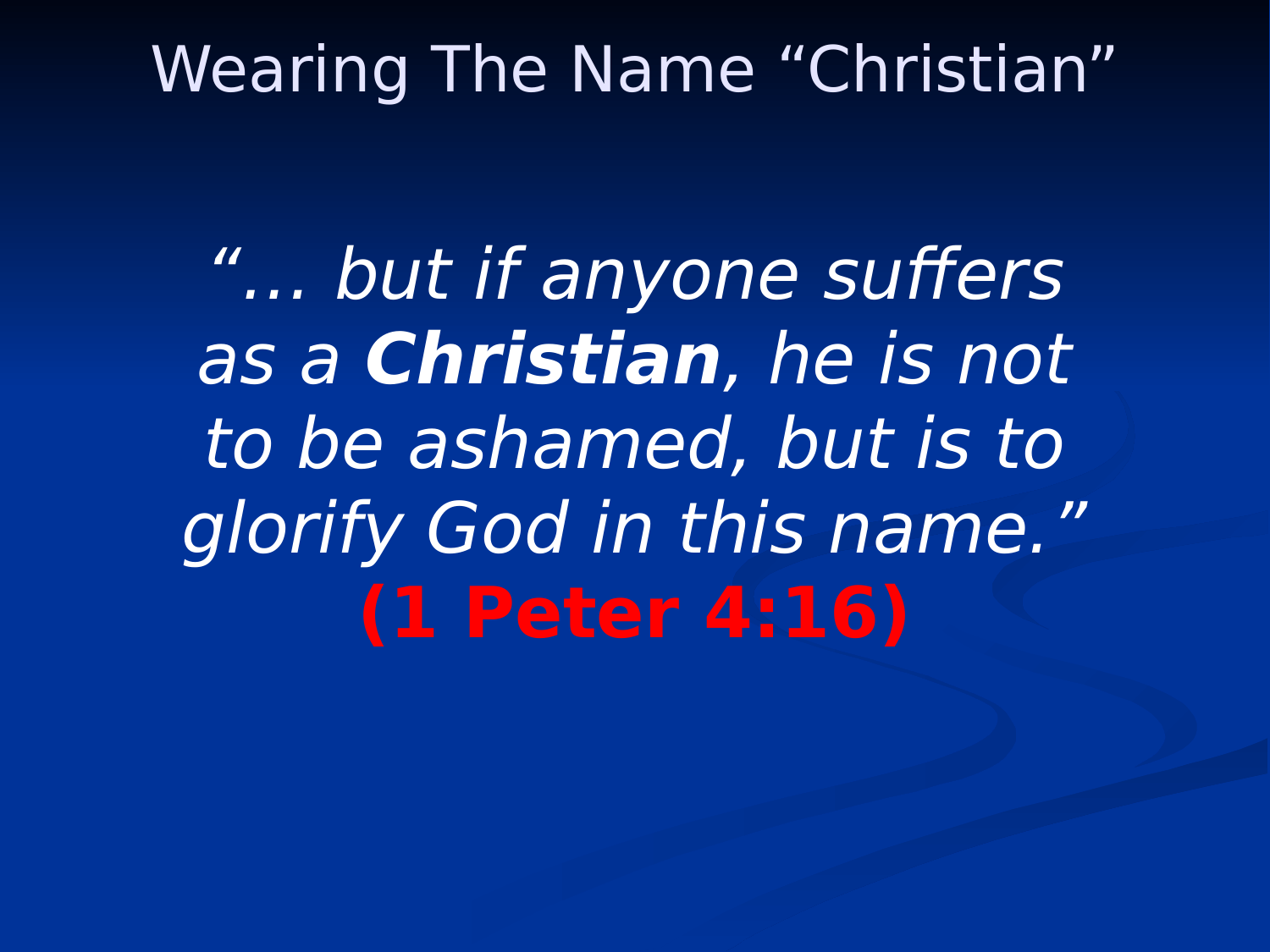

# Wearing The Name “Christian”
“… but if anyone suffers as a Christian, he is not to be ashamed, but is to glorify God in this name.” (1 Peter 4:16)